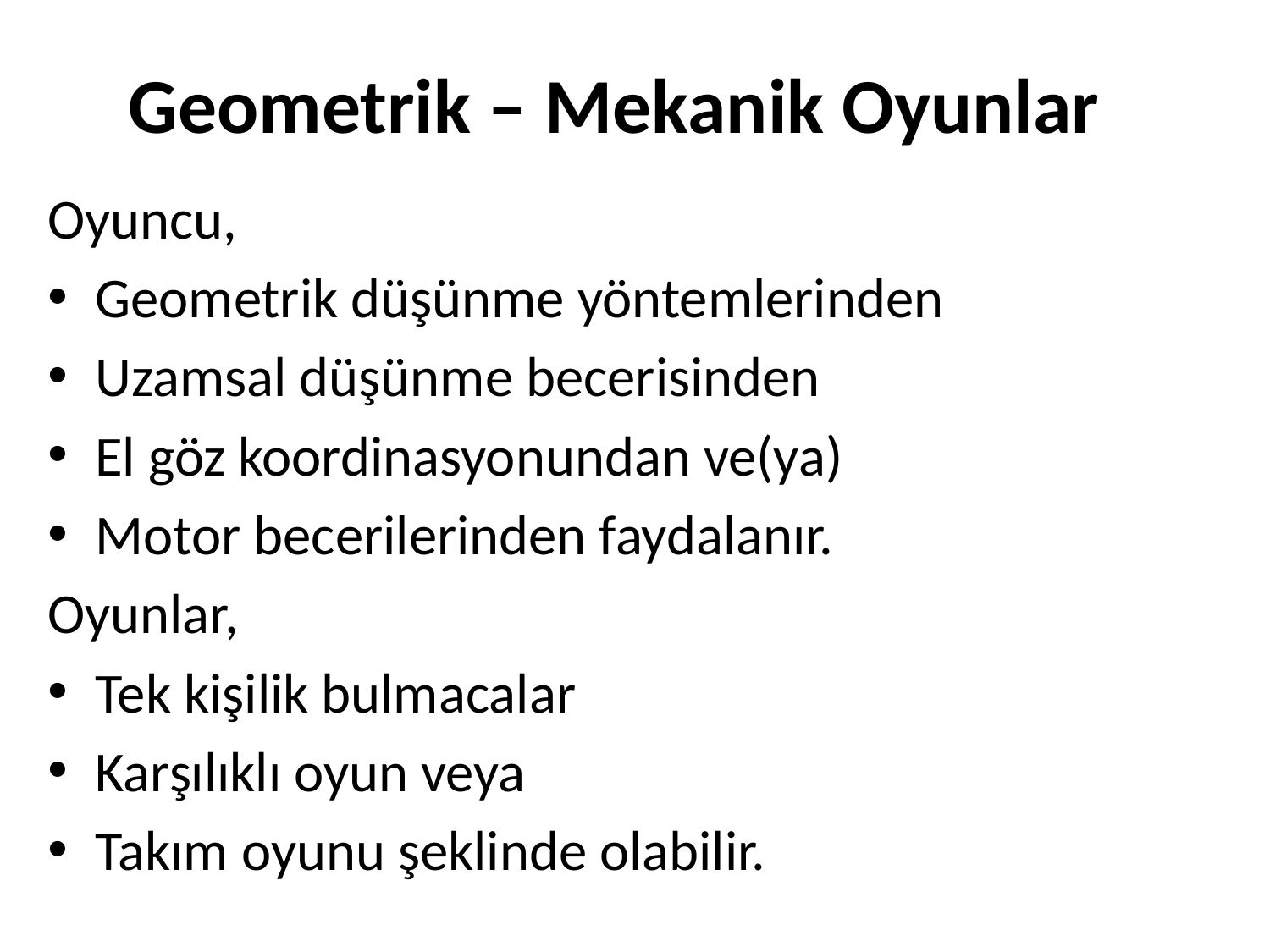

# Geometrik – Mekanik Oyunlar
Oyuncu,
Geometrik düşünme yöntemlerinden
Uzamsal düşünme becerisinden
El göz koordinasyonundan ve(ya)
Motor becerilerinden faydalanır.
Oyunlar,
Tek kişilik bulmacalar
Karşılıklı oyun veya
Takım oyunu şeklinde olabilir.